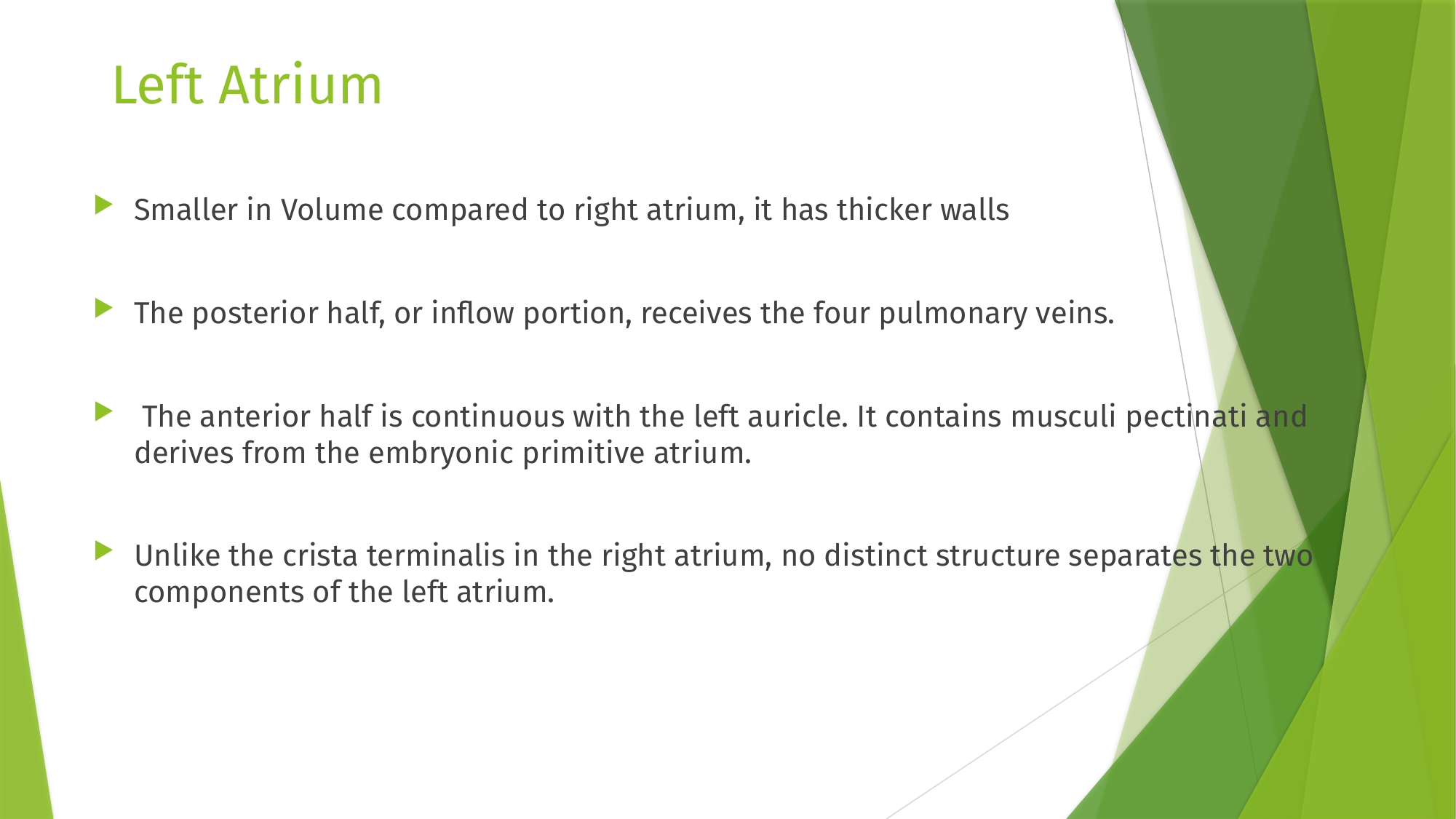

# Left Atrium
Smaller in Volume compared to right atrium, it has thicker walls

The posterior half, or inflow portion, receives the four pulmonary veins.

 The anterior half is continuous with the left auricle. It contains musculi pectinati and derives from the embryonic primitive atrium.

Unlike the crista terminalis in the right atrium, no distinct structure separates the two components of the left atrium.